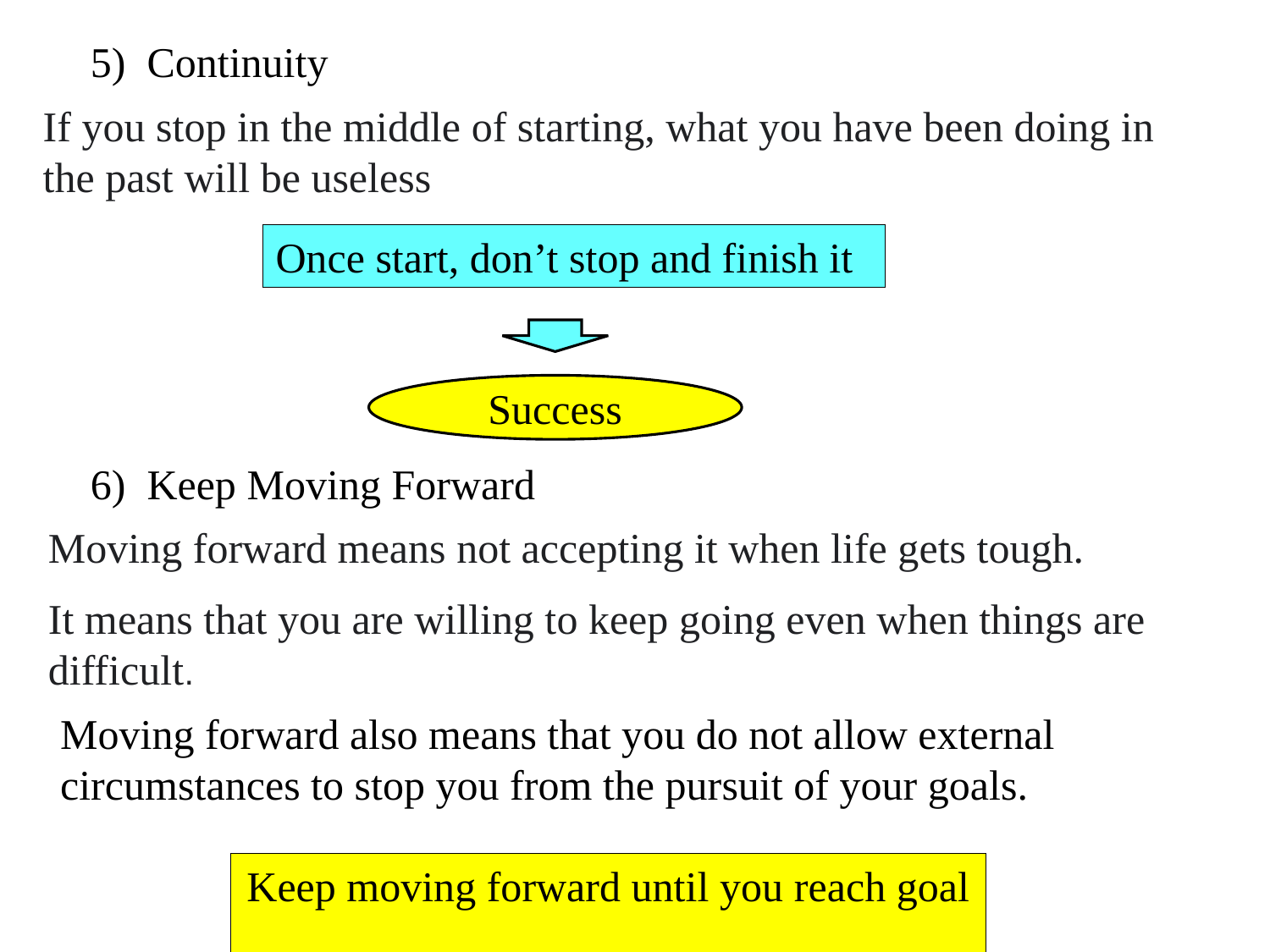

5)  Continuity
If you stop in the middle of starting, what you have been doing in the past will be useless
Once start, don’t stop and finish it

Success
6)  Keep Moving Forward
Moving forward means not accepting it when life gets tough.
It means that you are willing to keep going even when things are difficult.
Moving forward also means that you do not allow external circumstances to stop you from the pursuit of your goals.
Keep moving forward until you reach goal